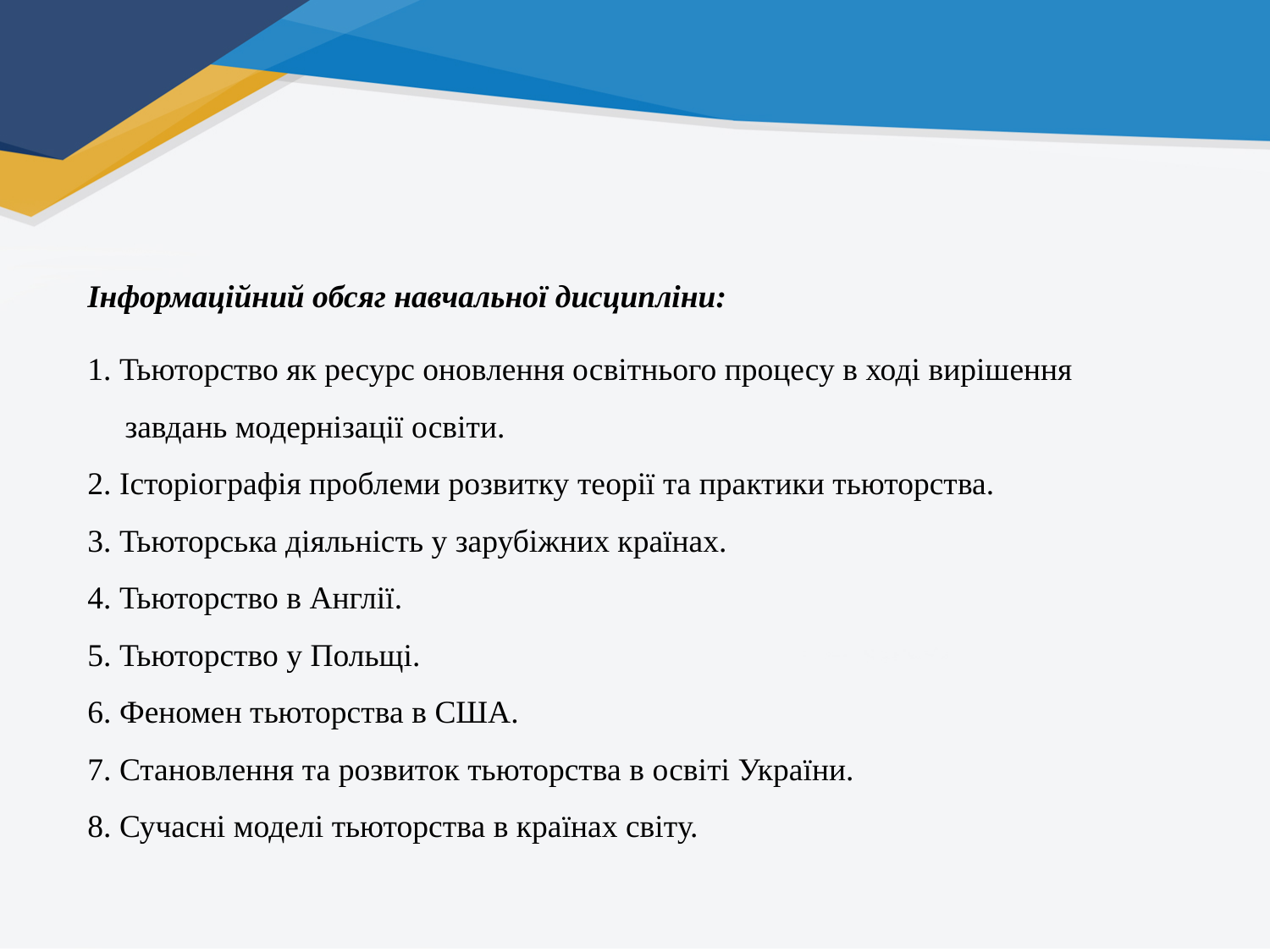

Інформаційний обсяг навчальної дисципліни:

1. Тьюторство як ресурс оновлення освітнього процесу в ході вирішення завдань модернізації освіти.
2. Історіографія проблеми розвитку теорії та практики тьюторства.
3. Тьюторська діяльність у зарубіжних країнах.
4. Тьюторство в Англії.
5. Тьюторство у Польщі.
6. Феномен тьюторства в США.
7. Становлення та розвиток тьюторства в освіті України.
8. Сучасні моделі тьюторства в країнах світу.